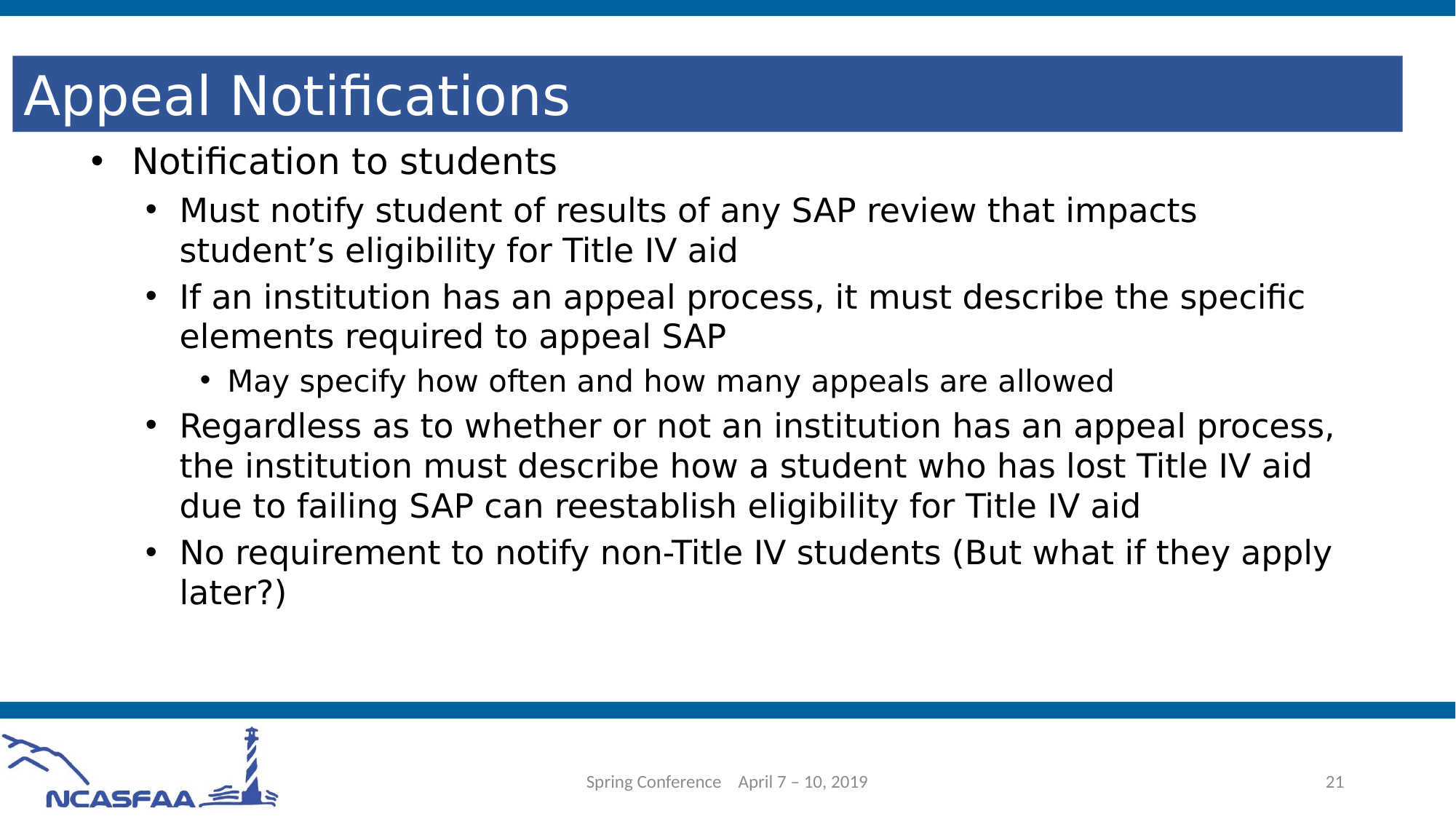

Appeal Notifications
Notification to students
Must notify student of results of any SAP review that impacts student’s eligibility for Title IV aid
If an institution has an appeal process, it must describe the specific elements required to appeal SAP
May specify how often and how many appeals are allowed
Regardless as to whether or not an institution has an appeal process, the institution must describe how a student who has lost Title IV aid due to failing SAP can reestablish eligibility for Title IV aid
No requirement to notify non-Title IV students (But what if they apply later?)

Spring Conference    April 7 – 10, 2019
21